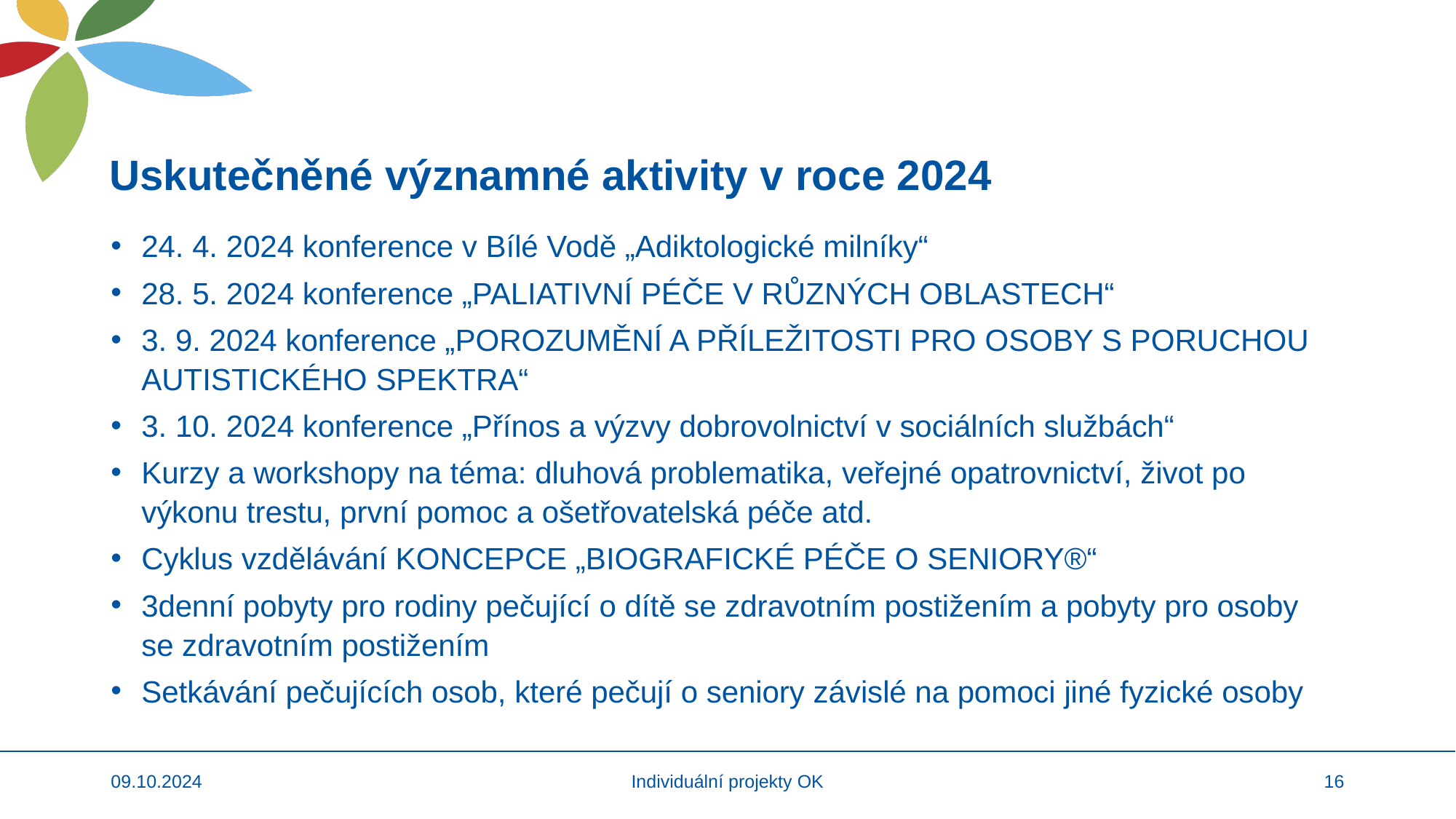

Uskutečněné významné aktivity v roce 2024
#

24. 4. 2024 konference v Bílé Vodě „Adiktologické milníky“
28. 5. 2024 konference „PALIATIVNÍ PÉČE V RŮZNÝCH OBLASTECH“
3. 9. 2024 konference „POROZUMĚNÍ A PŘÍLEŽITOSTI PRO OSOBY S PORUCHOU AUTISTICKÉHO SPEKTRA“
3. 10. 2024 konference „Přínos a výzvy dobrovolnictví v sociálních službách“
Kurzy a workshopy na téma: dluhová problematika, veřejné opatrovnictví, život po výkonu trestu, první pomoc a ošetřovatelská péče atd.
Cyklus vzdělávání KONCEPCE „BIOGRAFICKÉ PÉČE O SENIORY®“
3denní pobyty pro rodiny pečující o dítě se zdravotním postižením a pobyty pro osoby se zdravotním postižením
Setkávání pečujících osob, které pečují o seniory závislé na pomoci jiné fyzické osoby

09.10.2024
Individuální projekty OK
16